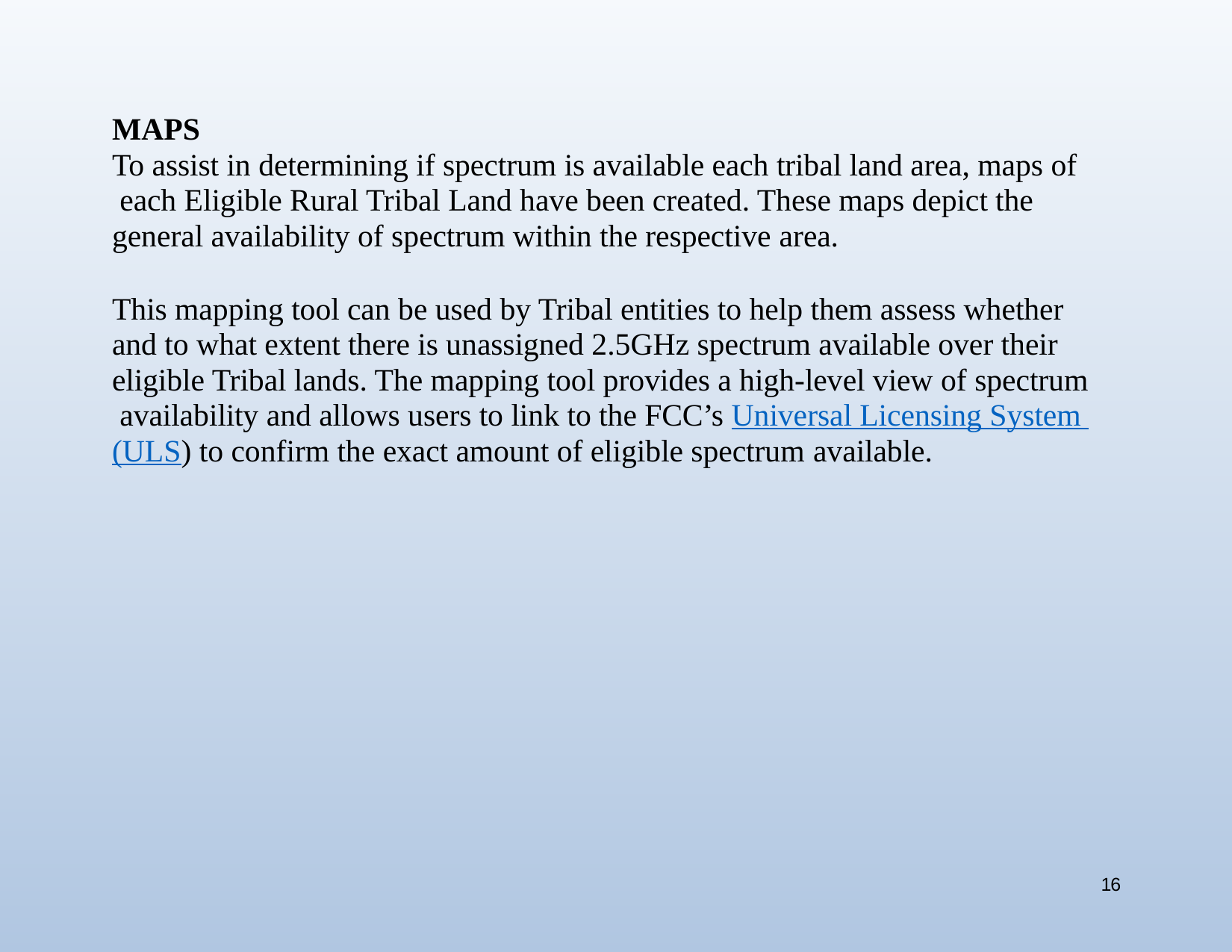

MAPS
To assist in determining if spectrum is available each tribal land area, maps of  each Eligible Rural Tribal Land have been created. These maps depict the  general availability of spectrum within the respective area.

This mapping tool can be used by Tribal entities to help them assess whether  and to what extent there is unassigned 2.5GHz spectrum available over their  eligible Tribal lands. The mapping tool provides a high-level view of spectrum  availability and allows users to link to the FCC’s Universal Licensing System  (ULS) to confirm the exact amount of eligible spectrum available.
16